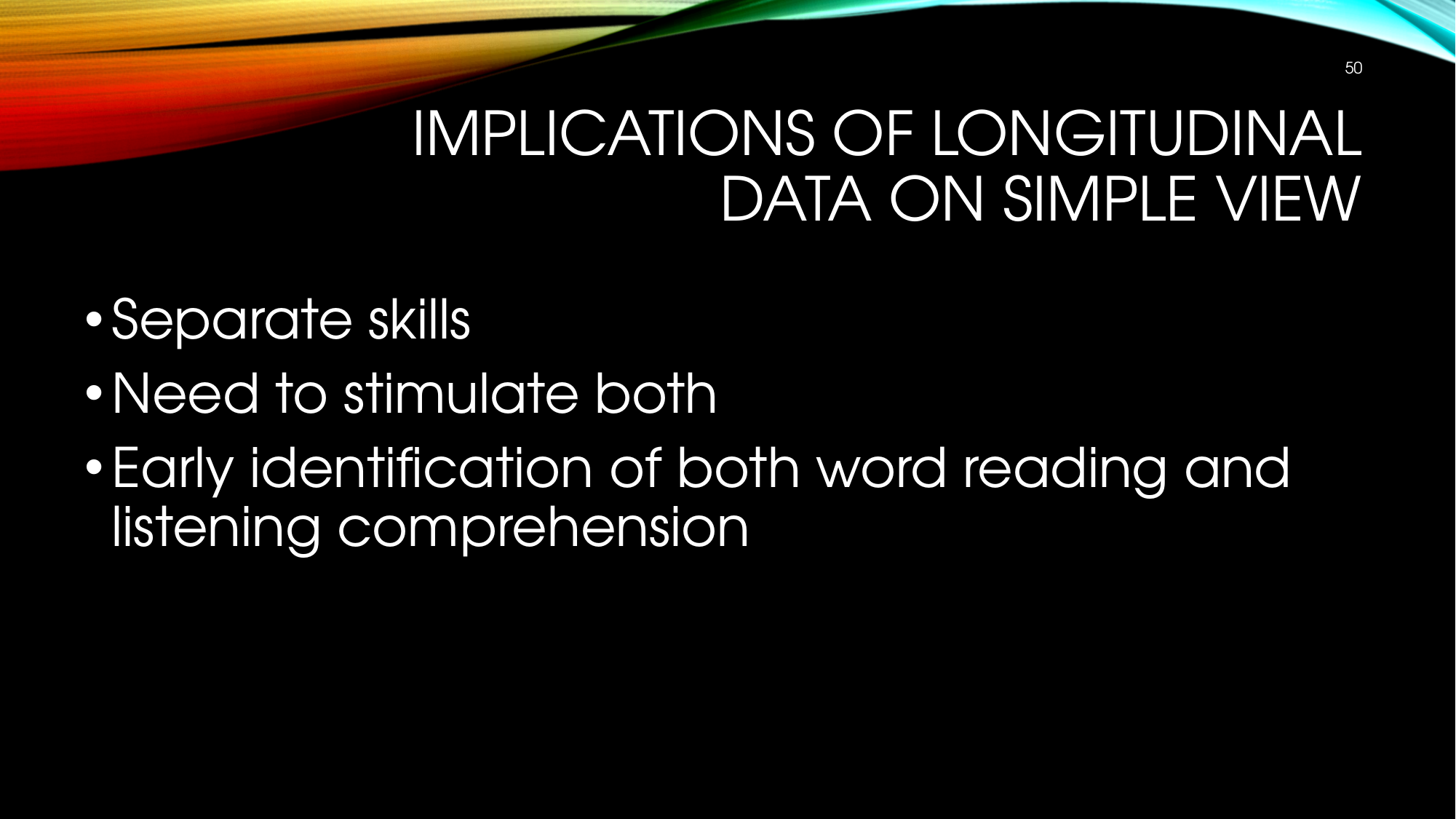

50
# Implications of Longitudinal data on simple view
Separate skills
Need to stimulate both
Early identification of both word reading and listening comprehension